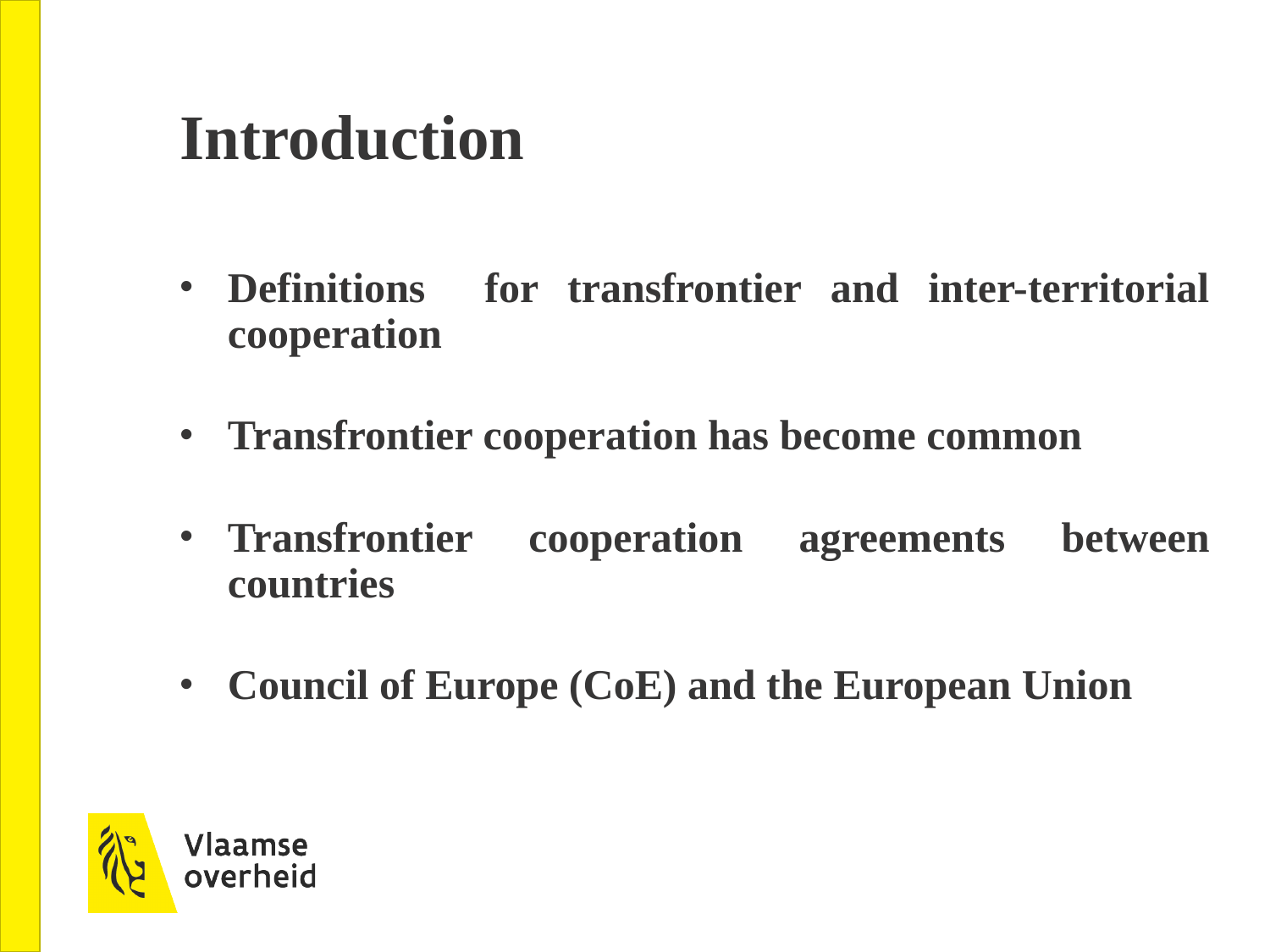

# Introduction
Definitions  for transfrontier and inter-territorial cooperation

Transfrontier cooperation has become common

Transfrontier cooperation agreements between countries

Council of Europe (CoE) and the European Union